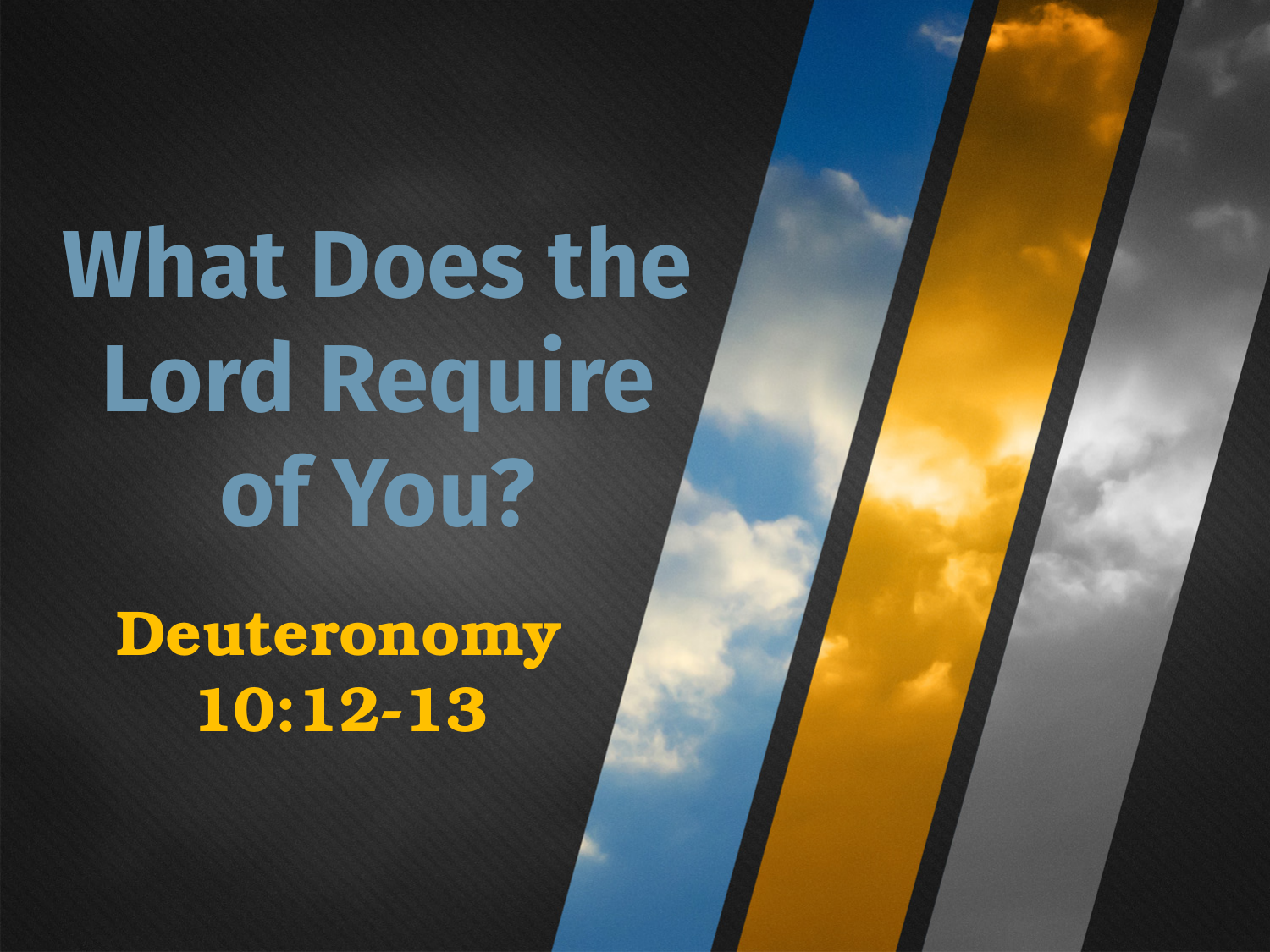

# What Does the Lord Require of You?
Deuteronomy 10:12-13